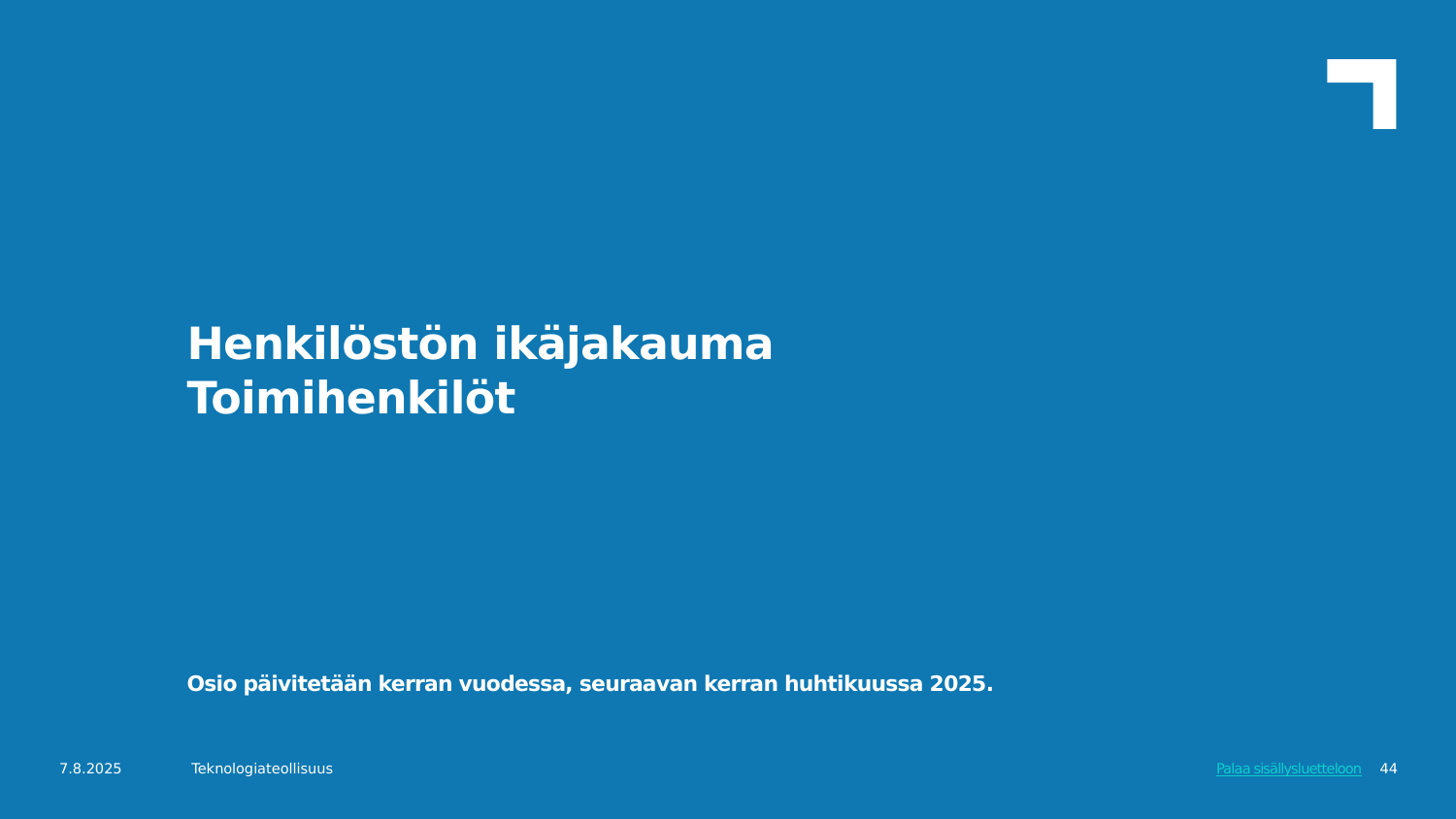

Henkilöstön ikäjakauma
Toimihenkilöt

Osio päivitetään kerran vuodessa, seuraavan kerran huhtikuussa 2025.

7.8.2025
Teknologiateollisuus
44
Palaa sisällysluetteloon